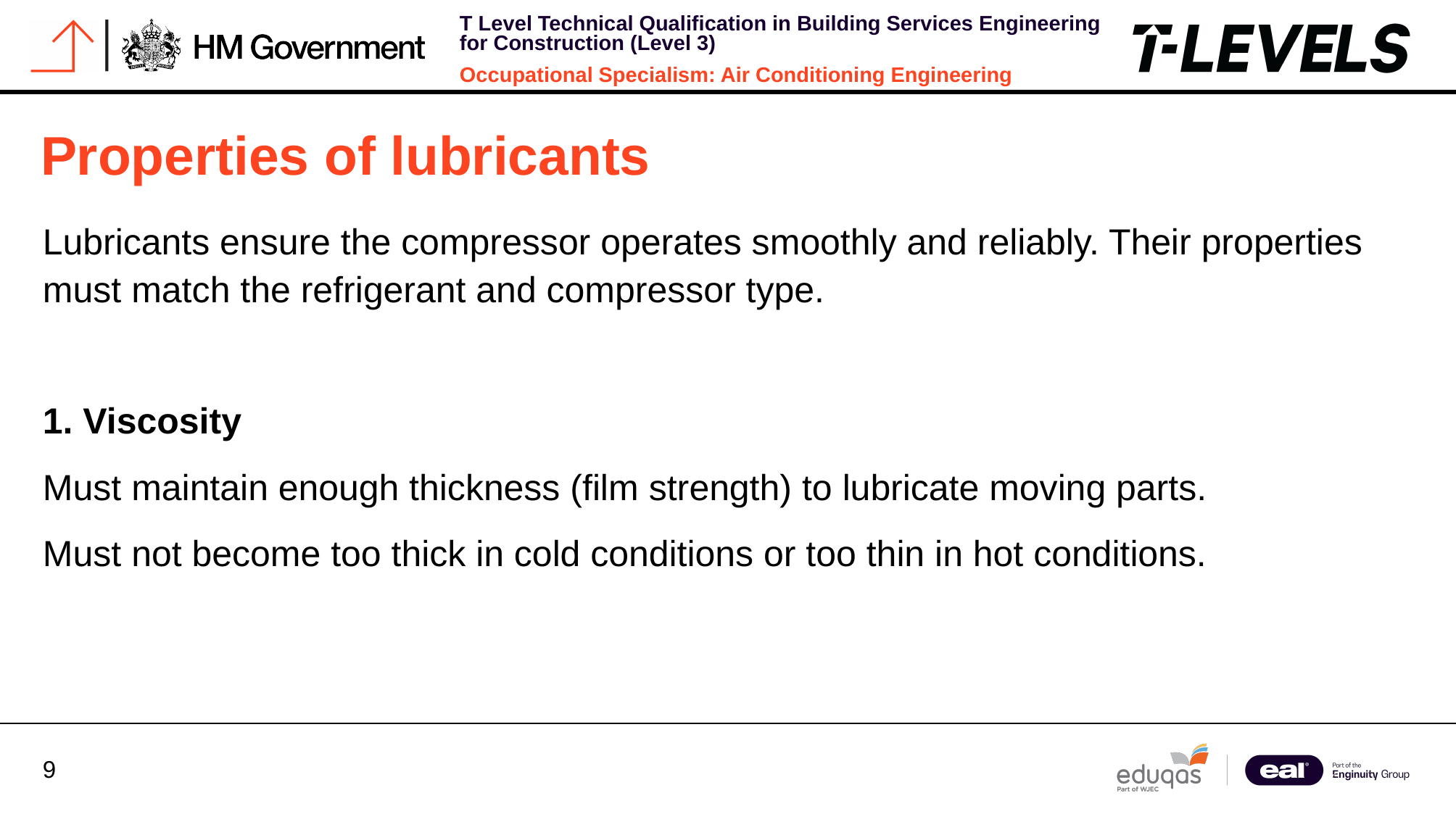

Properties of lubricants
Lubricants ensure the compressor operates smoothly and reliably. Their properties must match the refrigerant and compressor type.

1. Viscosity
Must maintain enough thickness (film strength) to lubricate moving parts.
Must not become too thick in cold conditions or too thin in hot conditions.